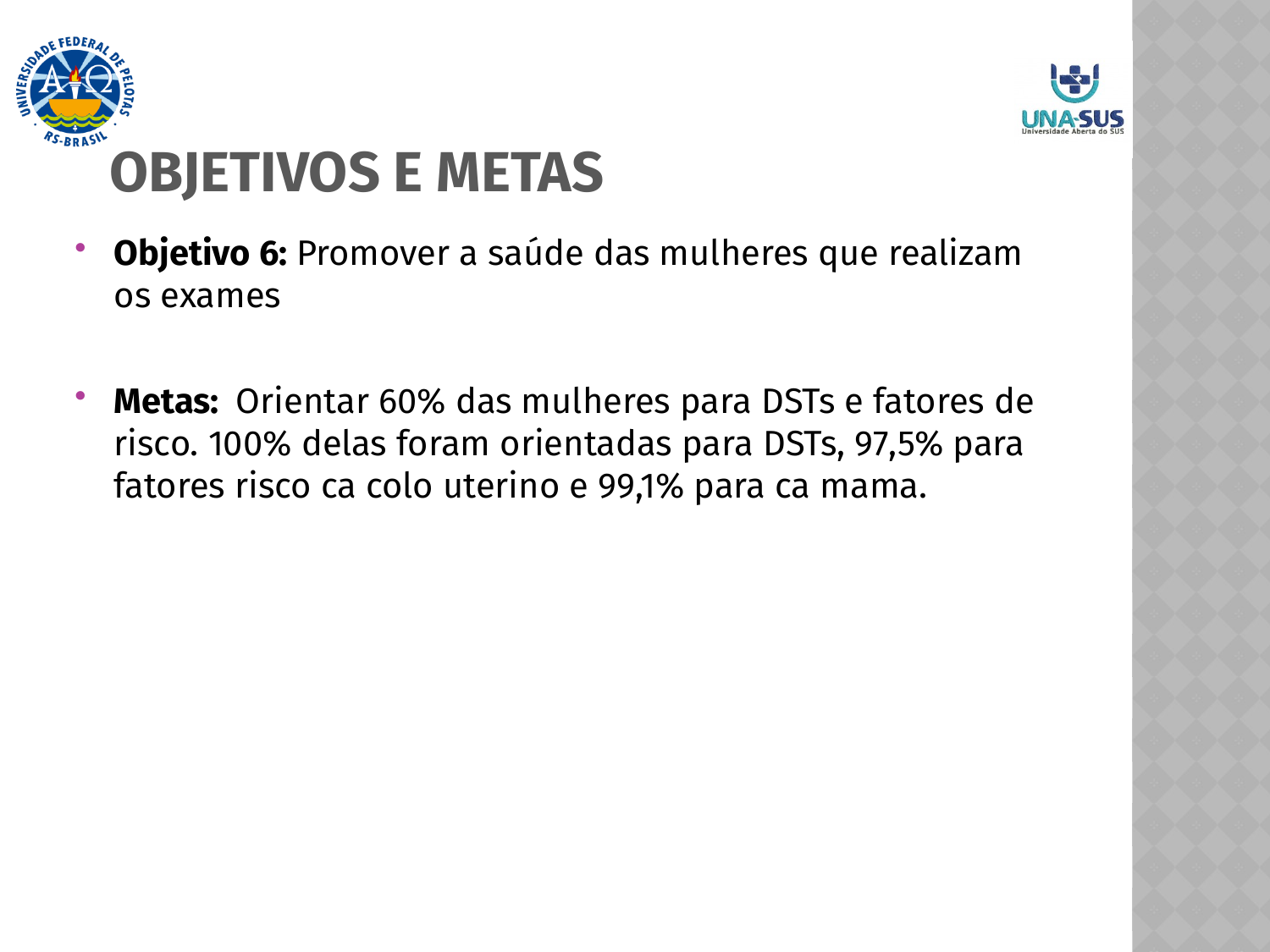

# Objetivos E metas
Objetivo 6: Promover a saúde das mulheres que realizam os exames

Metas:  Orientar 60% das mulheres para DSTs e fatores de risco. 100% delas foram orientadas para DSTs, 97,5% para fatores risco ca colo uterino e 99,1% para ca mama.